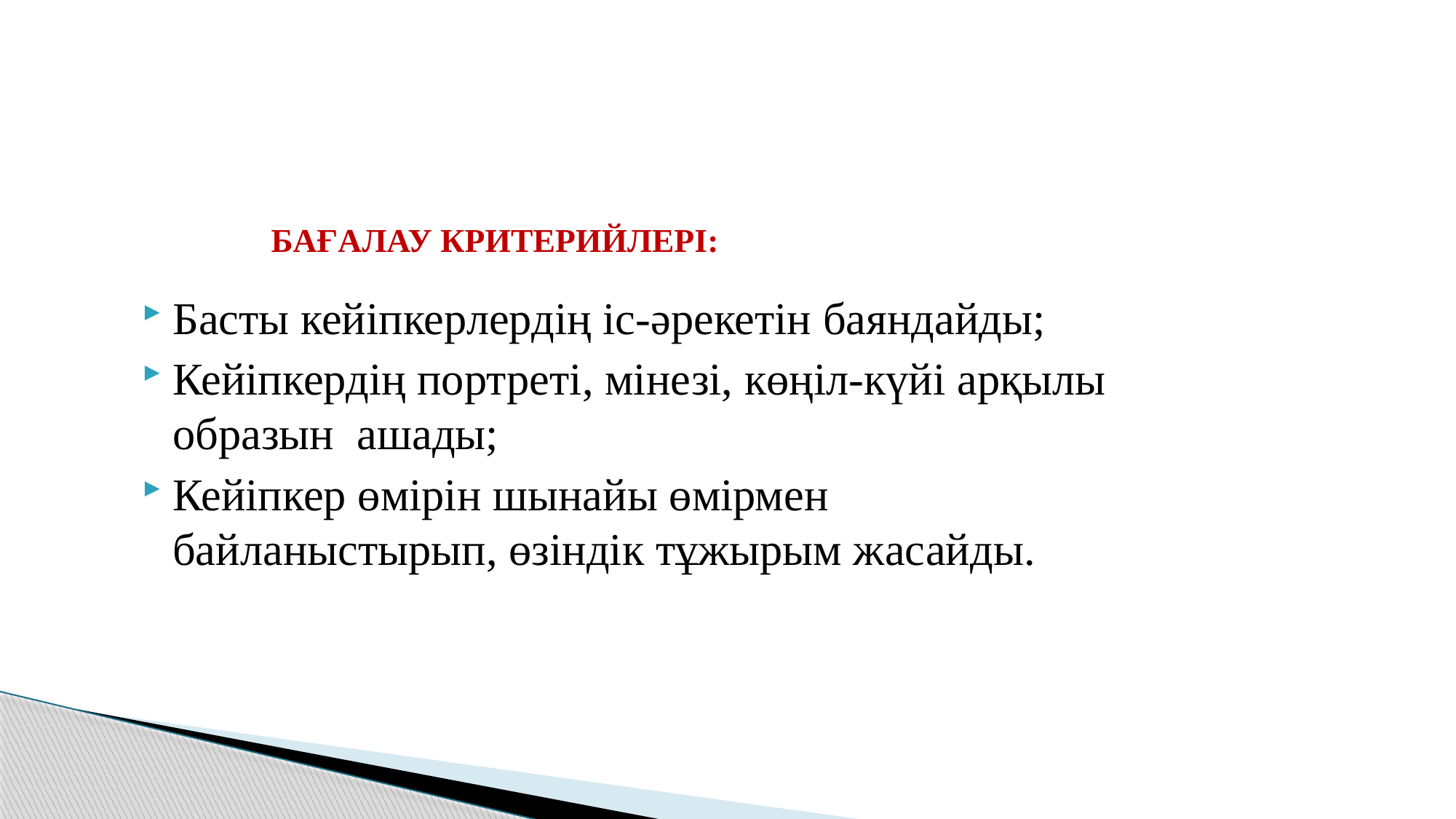

# БАҒАЛАУ КРИТЕРИЙЛЕРІ:
Басты кейіпкерлердің іс-әрекетін баяндайды;
Кейіпкердің портреті, мінезі, көңіл-күйі арқылы образын  ашады;
Кейіпкер өмірін шынайы өмірмен байланыстырып, өзіндік тұжырым жасайды.